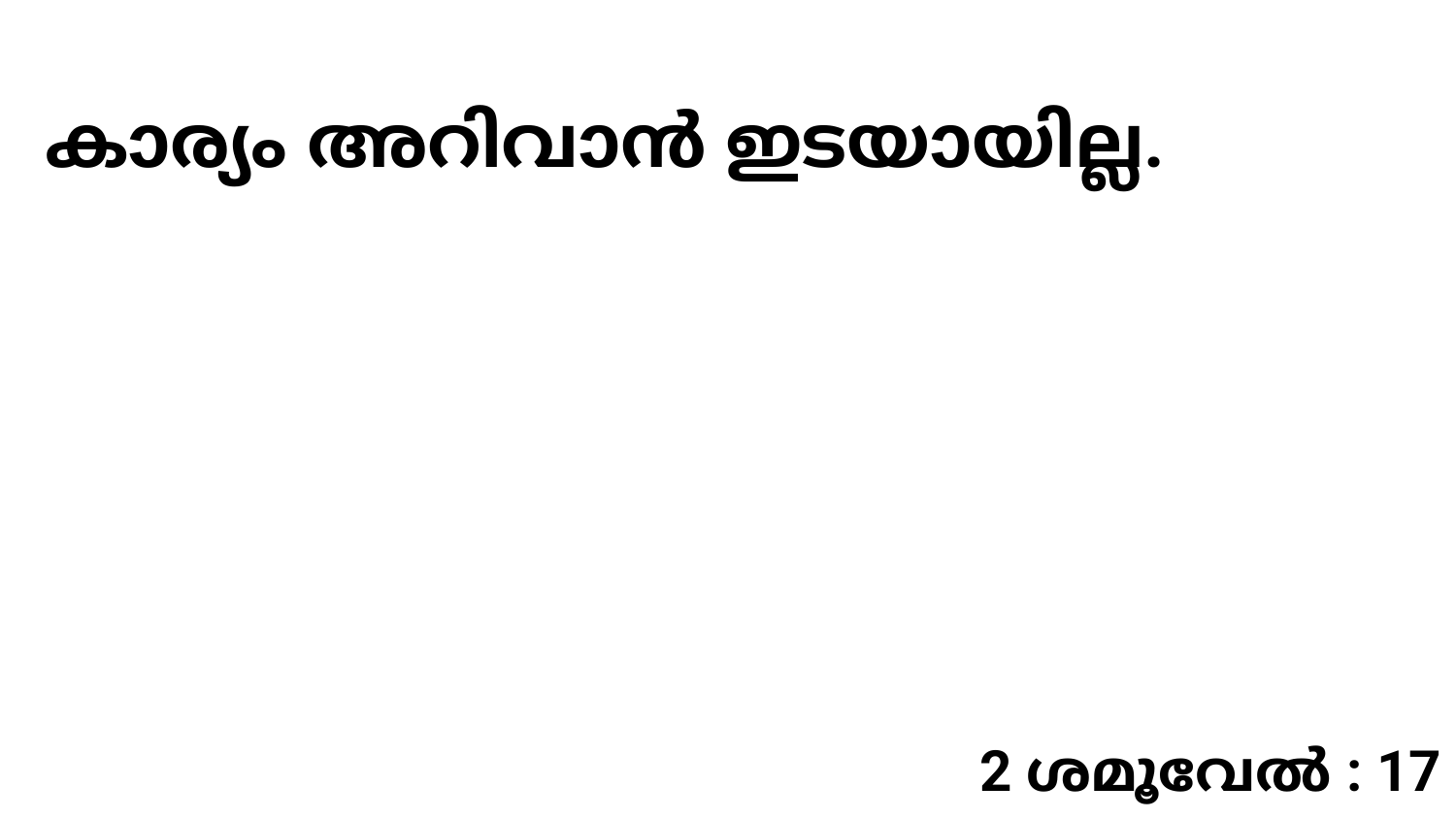

കാര്യം അറിവാൻ ഇടയായില്ല.
2 ശമൂവേൽ : 17